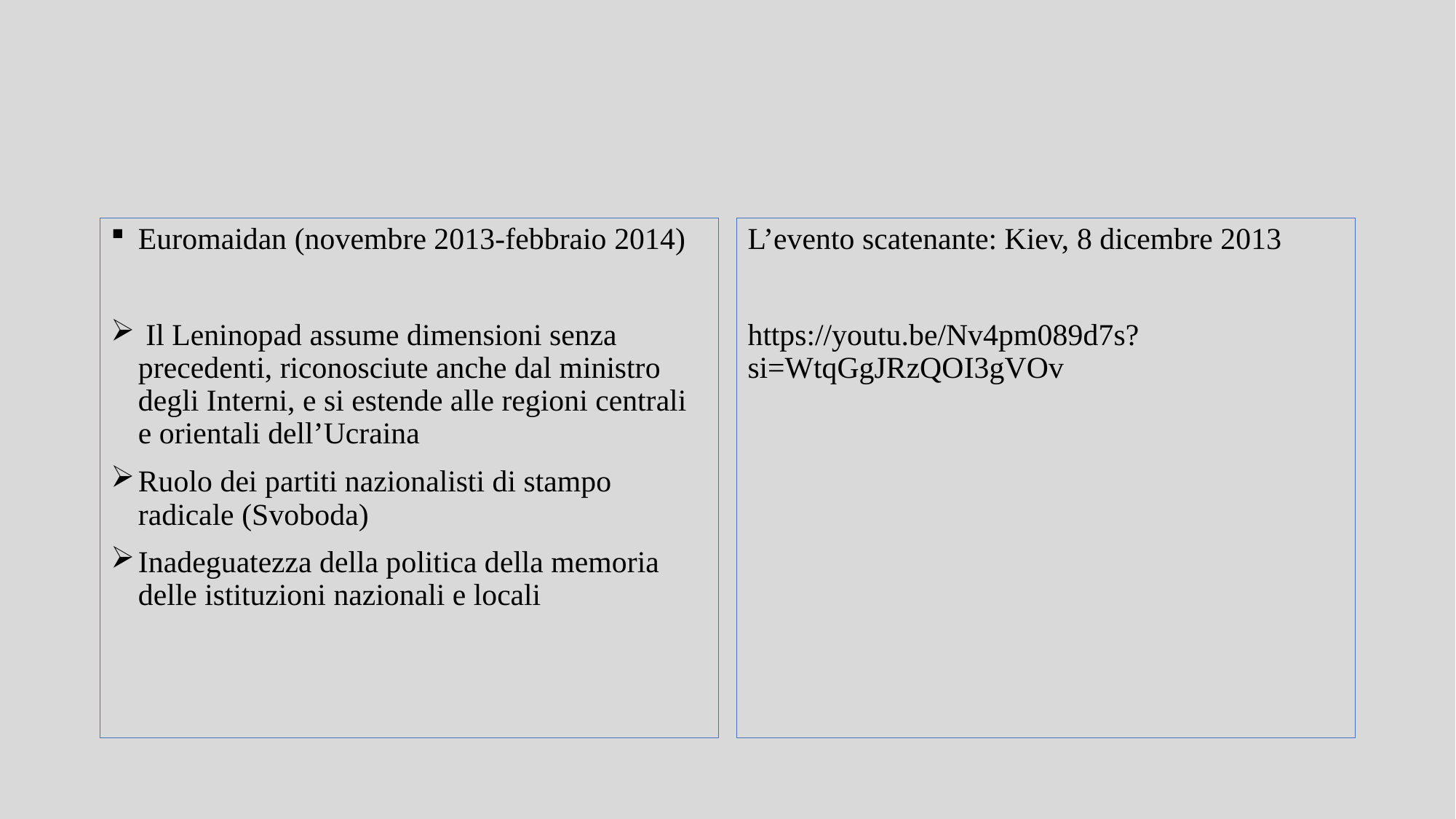

Euromaidan (novembre 2013-febbraio 2014)

 Il Leninopad assume dimensioni senza precedenti, riconosciute anche dal ministro degli Interni, e si estende alle regioni centrali e orientali dell’Ucraina
Ruolo dei partiti nazionalisti di stampo radicale (Svoboda)
Inadeguatezza della politica della memoria delle istituzioni nazionali e locali
L’evento scatenante: Kiev, 8 dicembre 2013

https://youtu.be/Nv4pm089d7s?si=WtqGgJRzQOI3gVOv